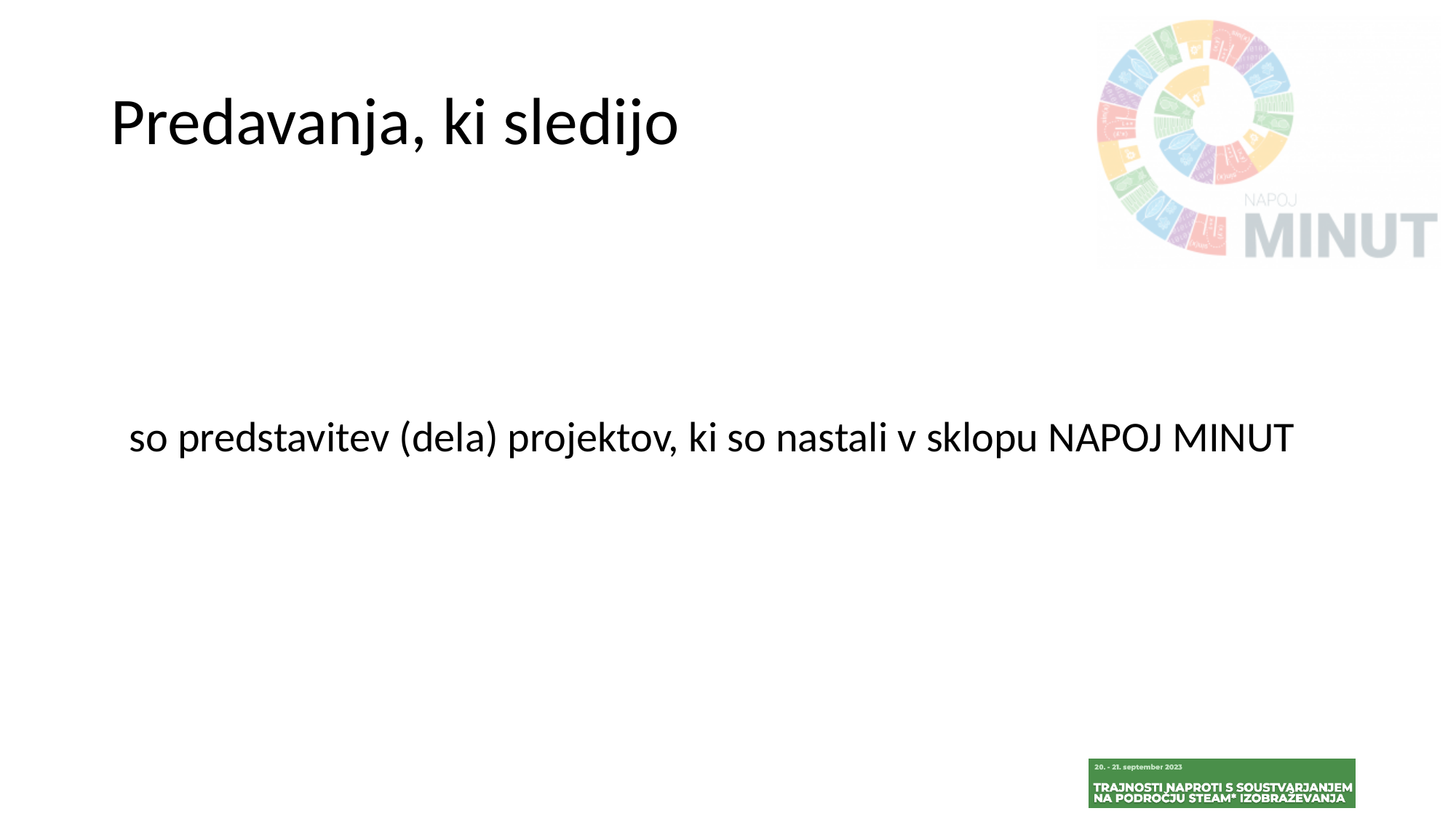

# Predavanja, ki sledijo
so predstavitev (dela) projektov, ki so nastali v sklopu NAPOJ MINUT